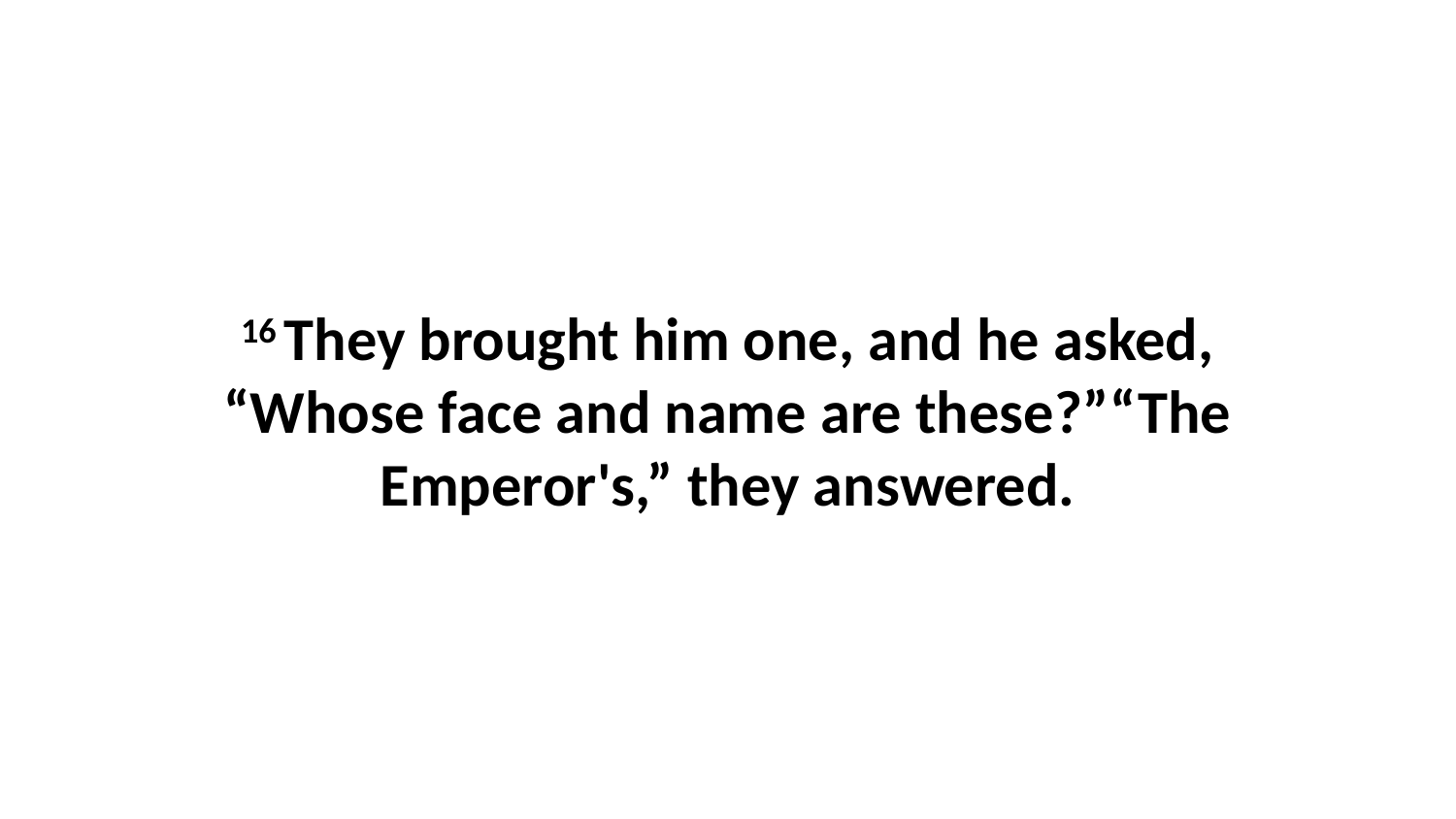

16 They brought him one, and he asked, “Whose face and name are these?”“The Emperor's,” they answered.